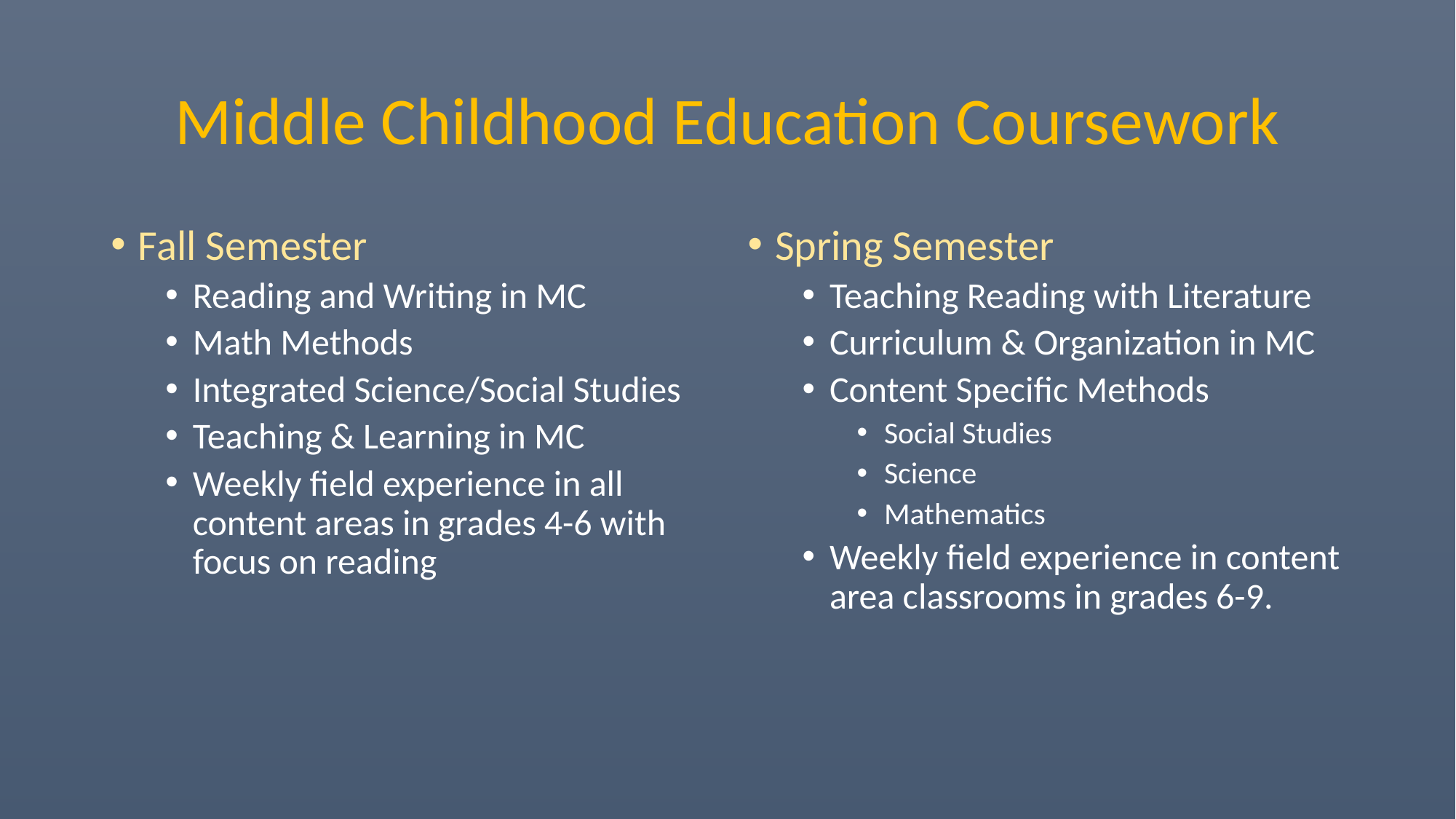

# Middle Childhood Education Coursework
Fall Semester
Reading and Writing in MC
Math Methods
Integrated Science/Social Studies
Teaching & Learning in MC
Weekly field experience in all content areas in grades 4-6 with focus on reading

Spring Semester
Teaching Reading with Literature
Curriculum & Organization in MC
Content Specific Methods
Social Studies
Science
Mathematics
Weekly field experience in content area classrooms in grades 6-9.